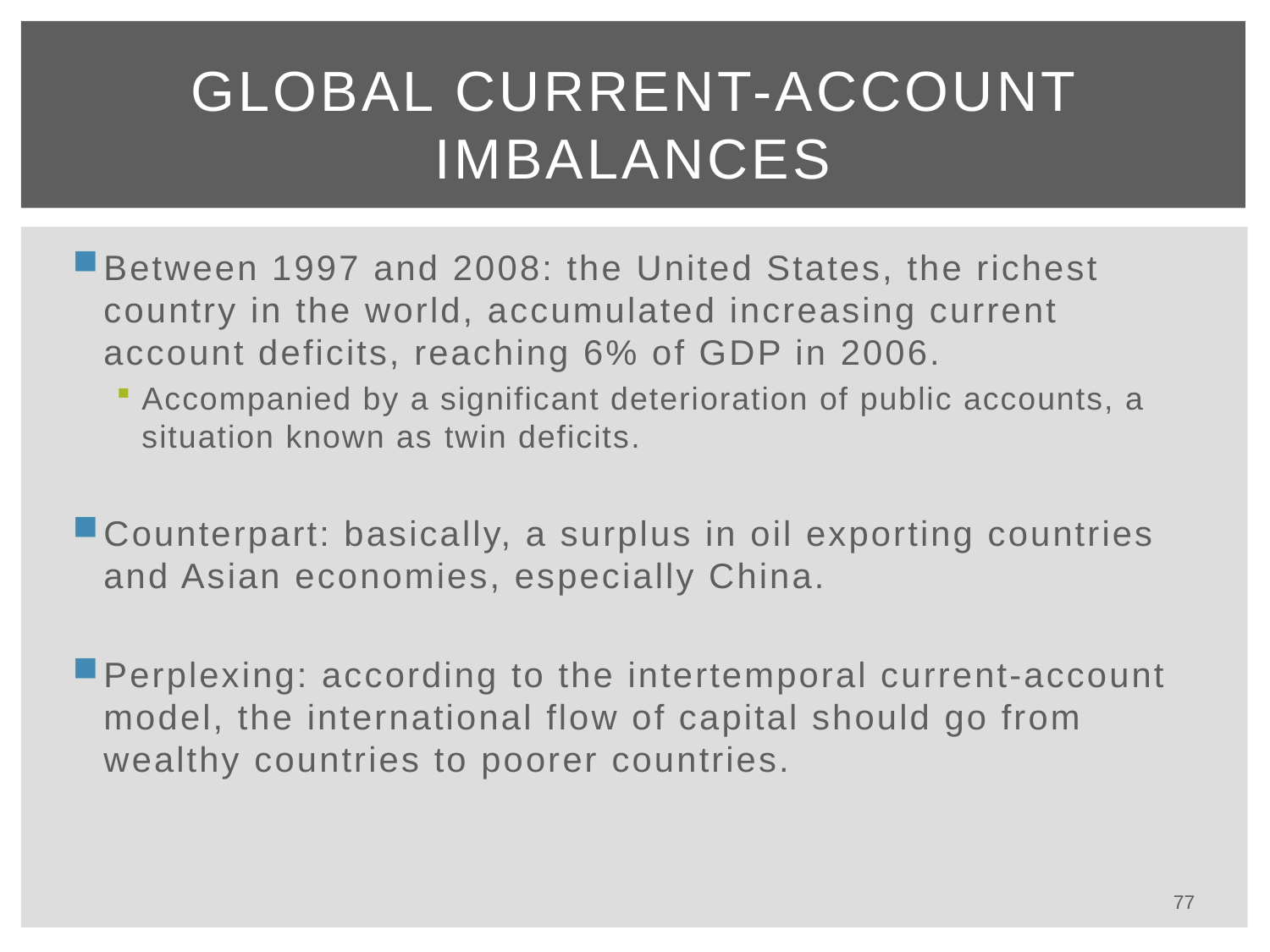

# Global Current-Account Imbalances
Between 1997 and 2008: the United States, the richest country in the world, accumulated increasing current account deficits, reaching 6% of GDP in 2006.
Accompanied by a significant deterioration of public accounts, a situation known as twin deficits.

Counterpart: basically, a surplus in oil exporting countries and Asian economies, especially China.

Perplexing: according to the intertemporal current-account model, the international flow of capital should go from wealthy countries to poorer countries.
77